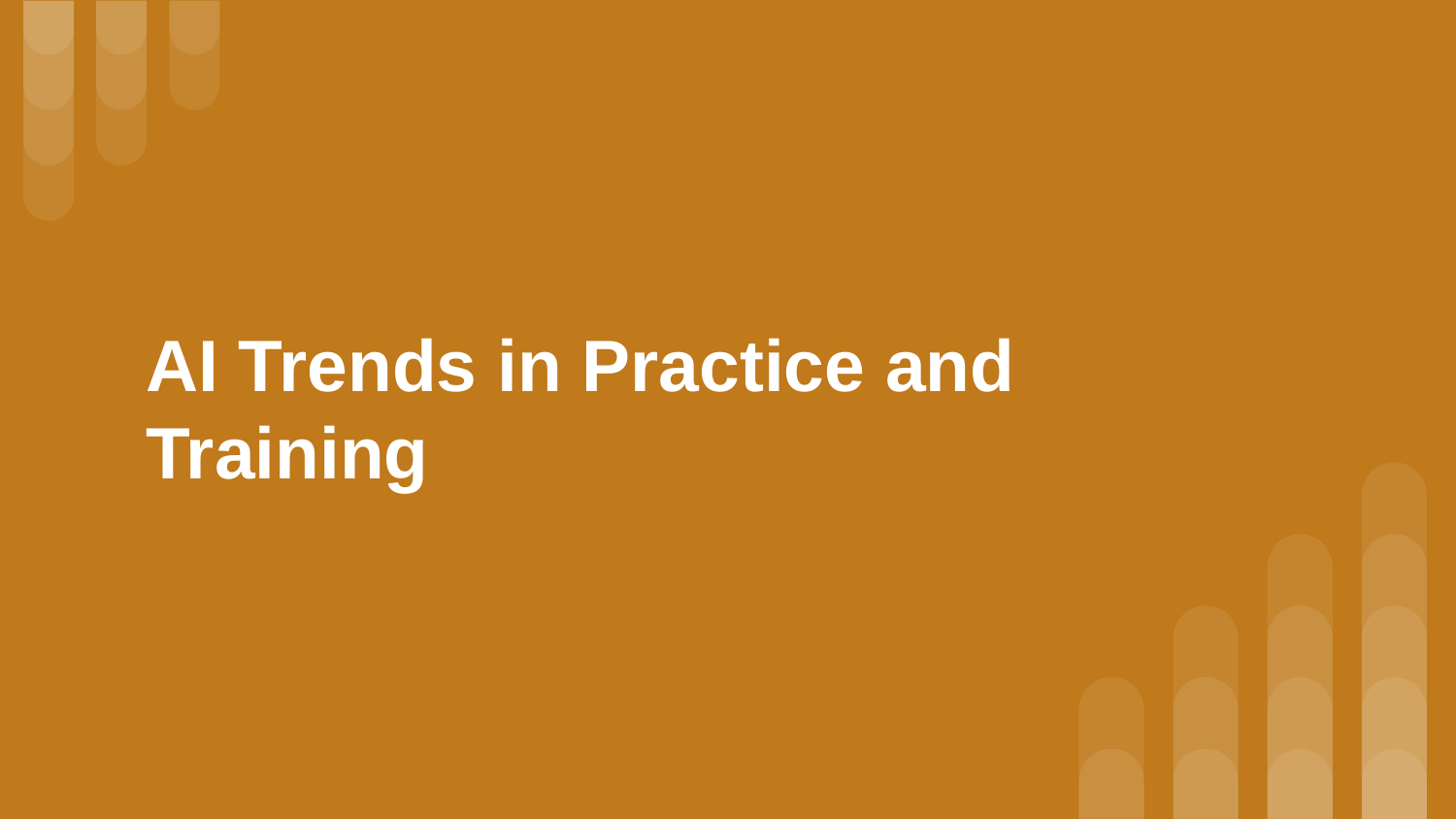

# AI Trends in Practice and Training